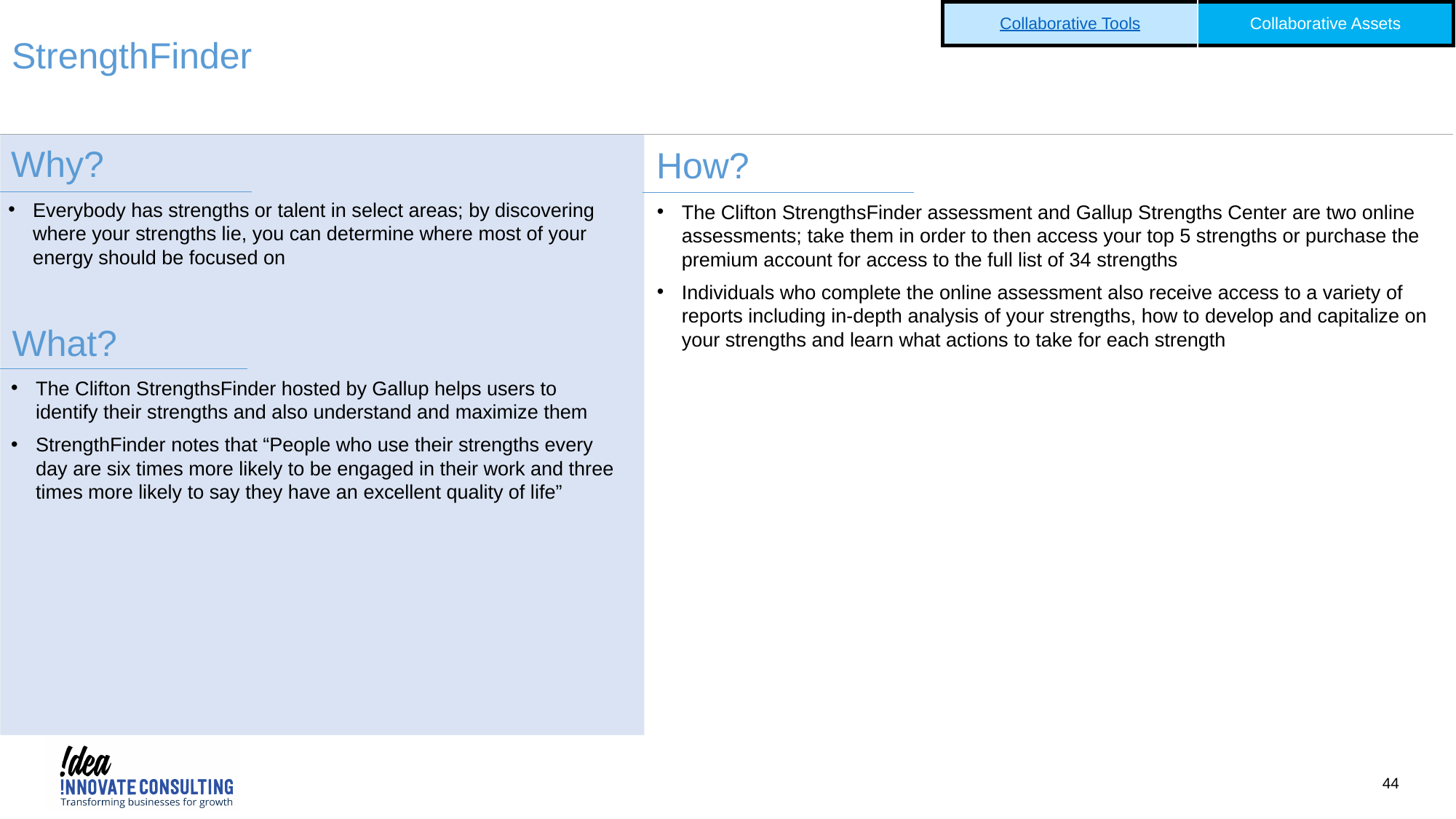

| Collaborative Tools | Collaborative Assets |
| --- | --- |
StrengthFinder

Why?
How?
Everybody has strengths or talent in select areas; by discovering where your strengths lie, you can determine where most of your energy should be focused on
The Clifton StrengthsFinder assessment and Gallup Strengths Center are two online assessments; take them in order to then access your top 5 strengths or purchase the premium account for access to the full list of 34 strengths
Individuals who complete the online assessment also receive access to a variety of reports including in-depth analysis of your strengths, how to develop and capitalize on your strengths and learn what actions to take for each strength
What?
The Clifton StrengthsFinder hosted by Gallup helps users to identify their strengths and also understand and maximize them
StrengthFinder notes that “People who use their strengths every day are six times more likely to be engaged in their work and three times more likely to say they have an excellent quality of life”